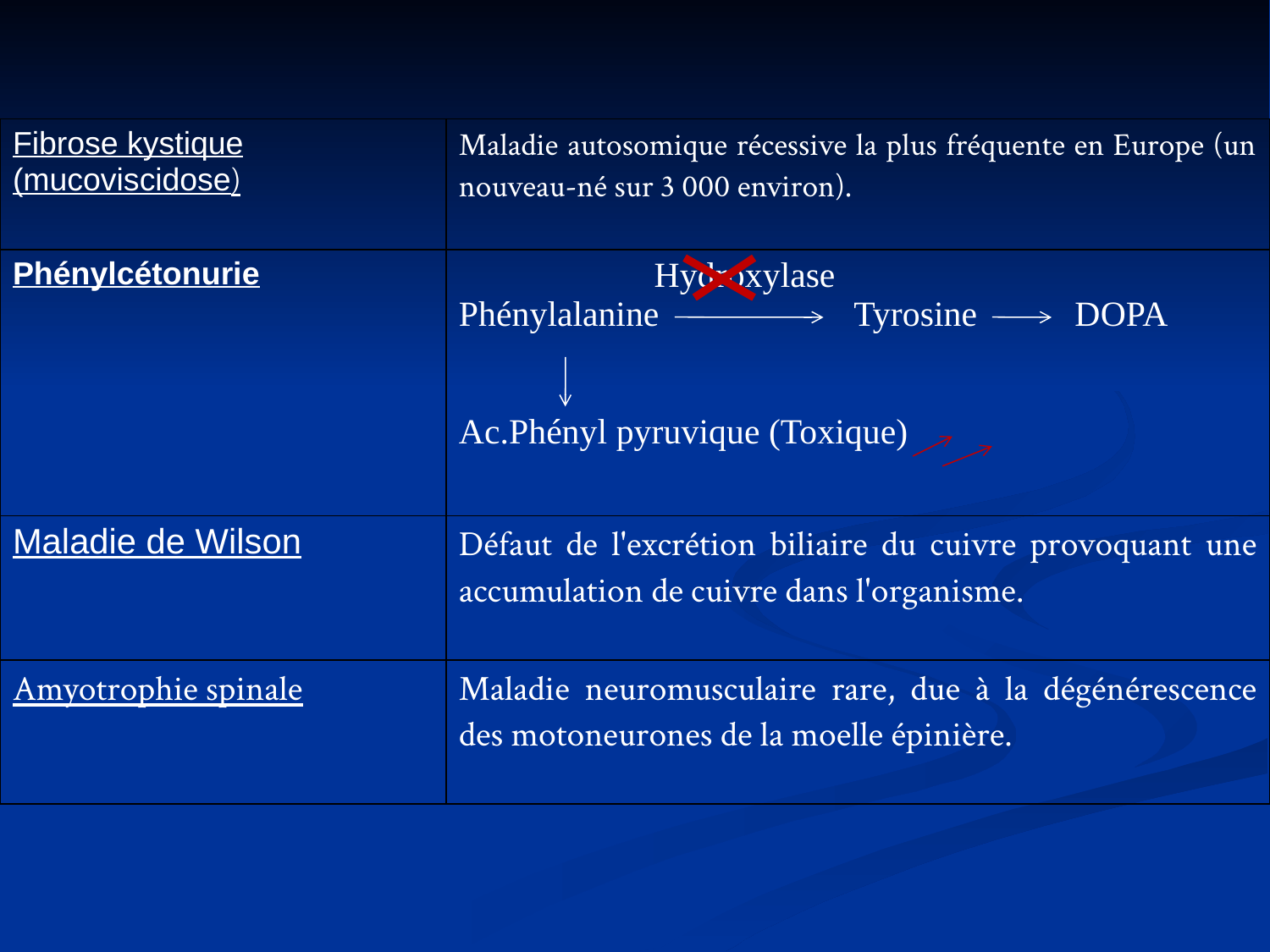

| Fibrose kystique (mucoviscidose) | Maladie autosomique récessive la plus fréquente en Europe (un nouveau-né sur 3 000 environ). |
| --- | --- |
| Phénylcétonurie | Hydroxylase Phénylalanine Tyrosine DOPA Ac.Phényl pyruvique (Toxique) |
| Maladie de Wilson | Défaut de l'excrétion biliaire du cuivre provoquant une accumulation de cuivre dans l'organisme. |
| Amyotrophie spinale | Maladie neuromusculaire rare, due à la dégénérescence des motoneurones de la moelle épinière. |